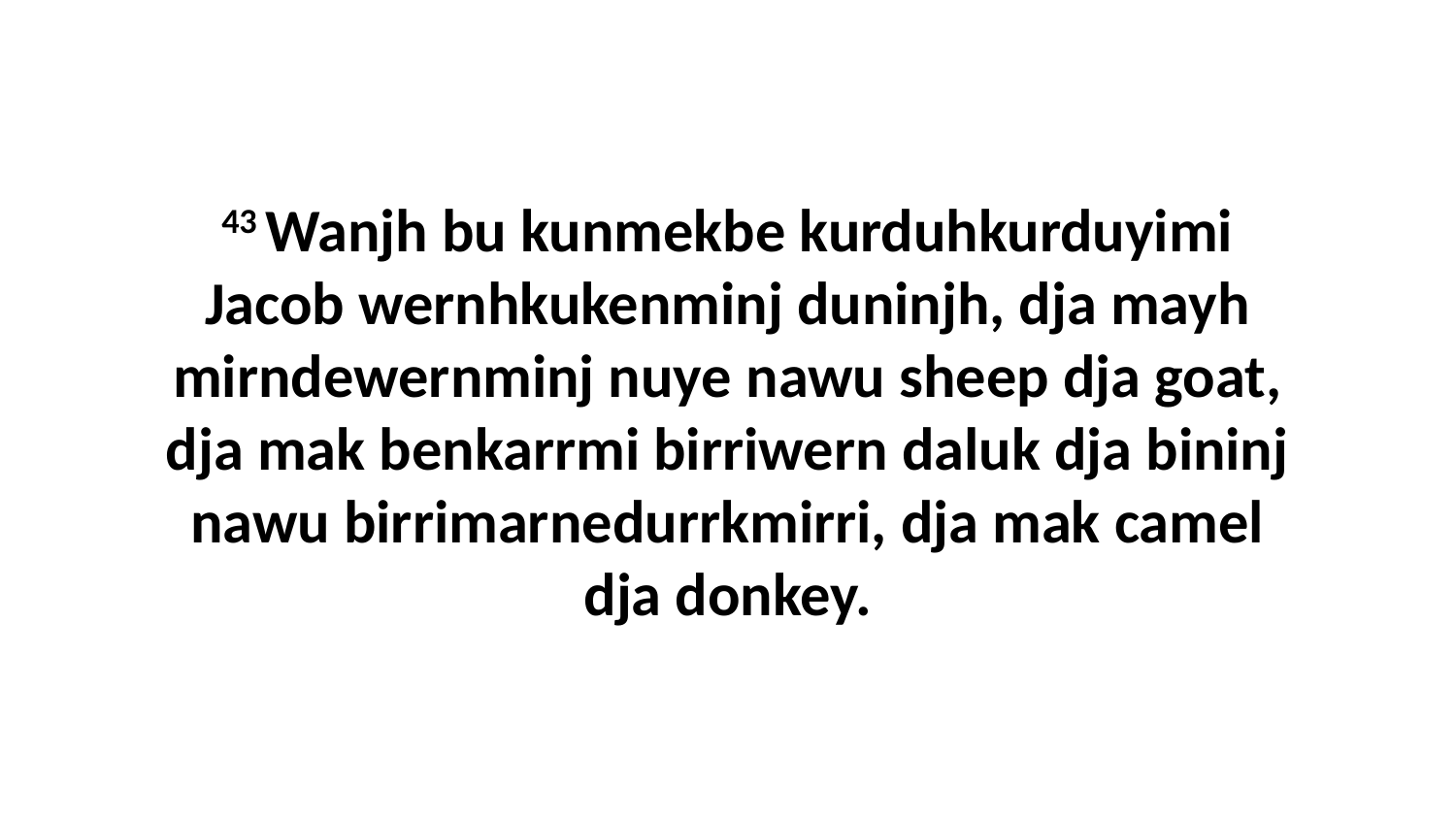

43 Wanjh bu kunmekbe kurduhkurduyimi Jacob wernhkukenminj duninjh, dja mayh mirndewernminj nuye nawu sheep dja goat, dja mak benkarrmi birriwern daluk dja bininj nawu birrimarnedurrkmirri, dja mak camel dja donkey.